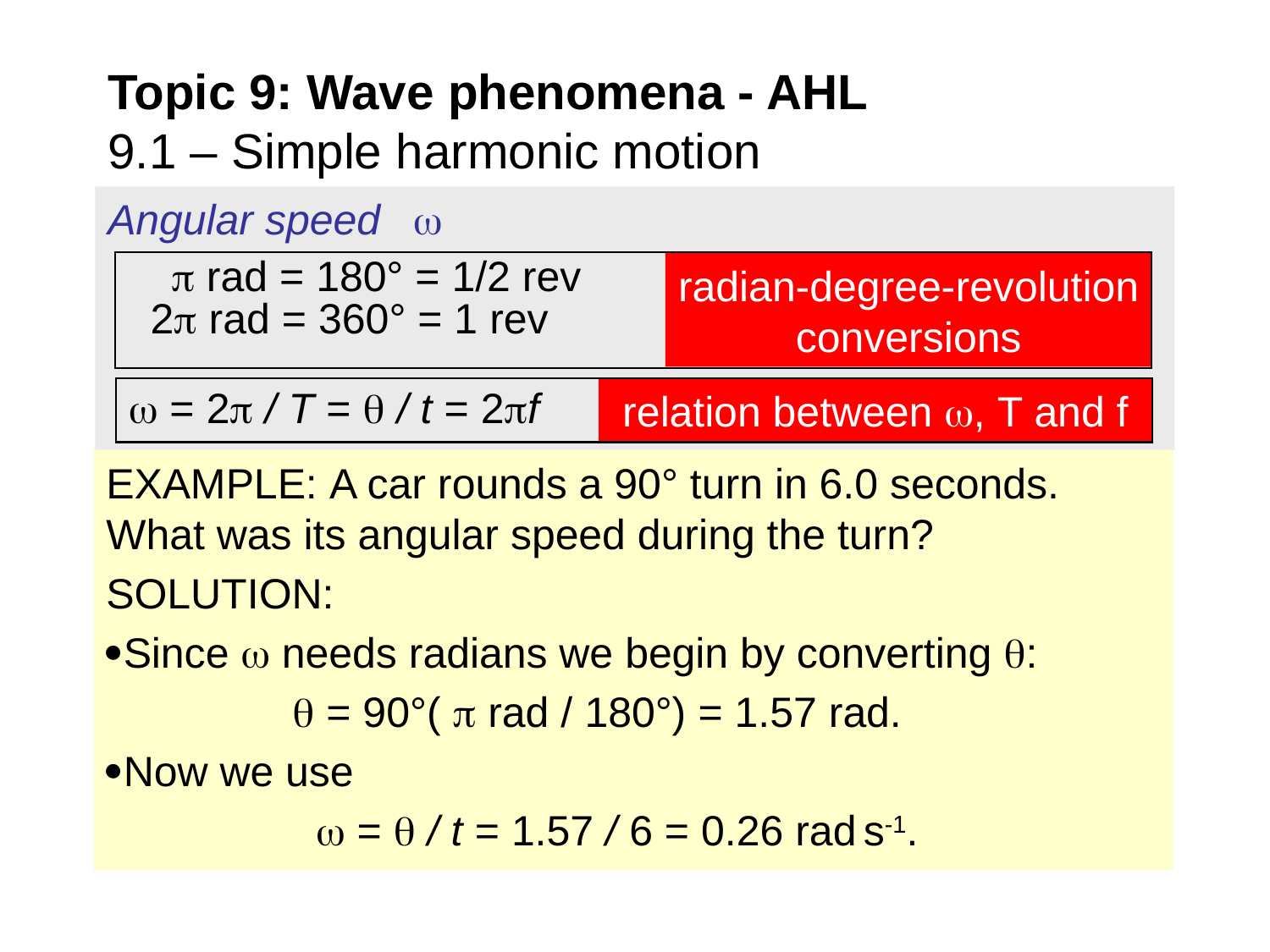

# Topic 9: Wave phenomena - AHL 9.1 – Simple harmonic motion
Angular speed  ω
π rad = 180° = 1/2 rev

radian-degree-revolution conversions
2π rad = 360° = 1 rev
relation between ω, T and f

ω = 2π / T = θ / t = 2πf

EXAMPLE: A car rounds a 90° turn in 6.0 seconds. What was its angular speed during the turn?
SOLUTION:
•Since ω needs radians we begin by converting θ:
     	     θ = 90°( π rad / 180°) = 1.57 rad.
•Now we use
       	       ω = θ / t = 1.57 / 6 = 0.26 rad s-1.